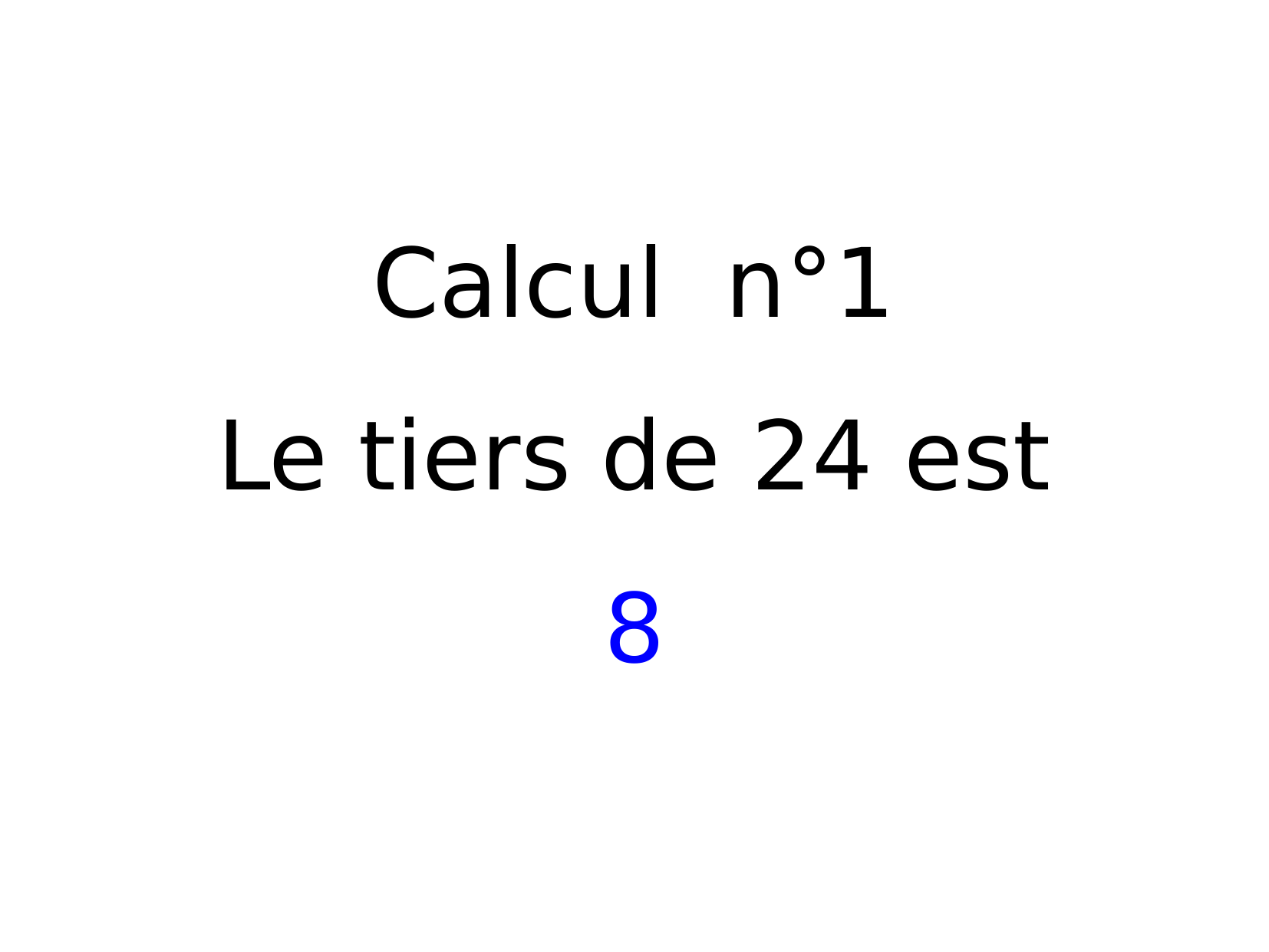

Calcul  n°1
Le tiers de 24 est
8